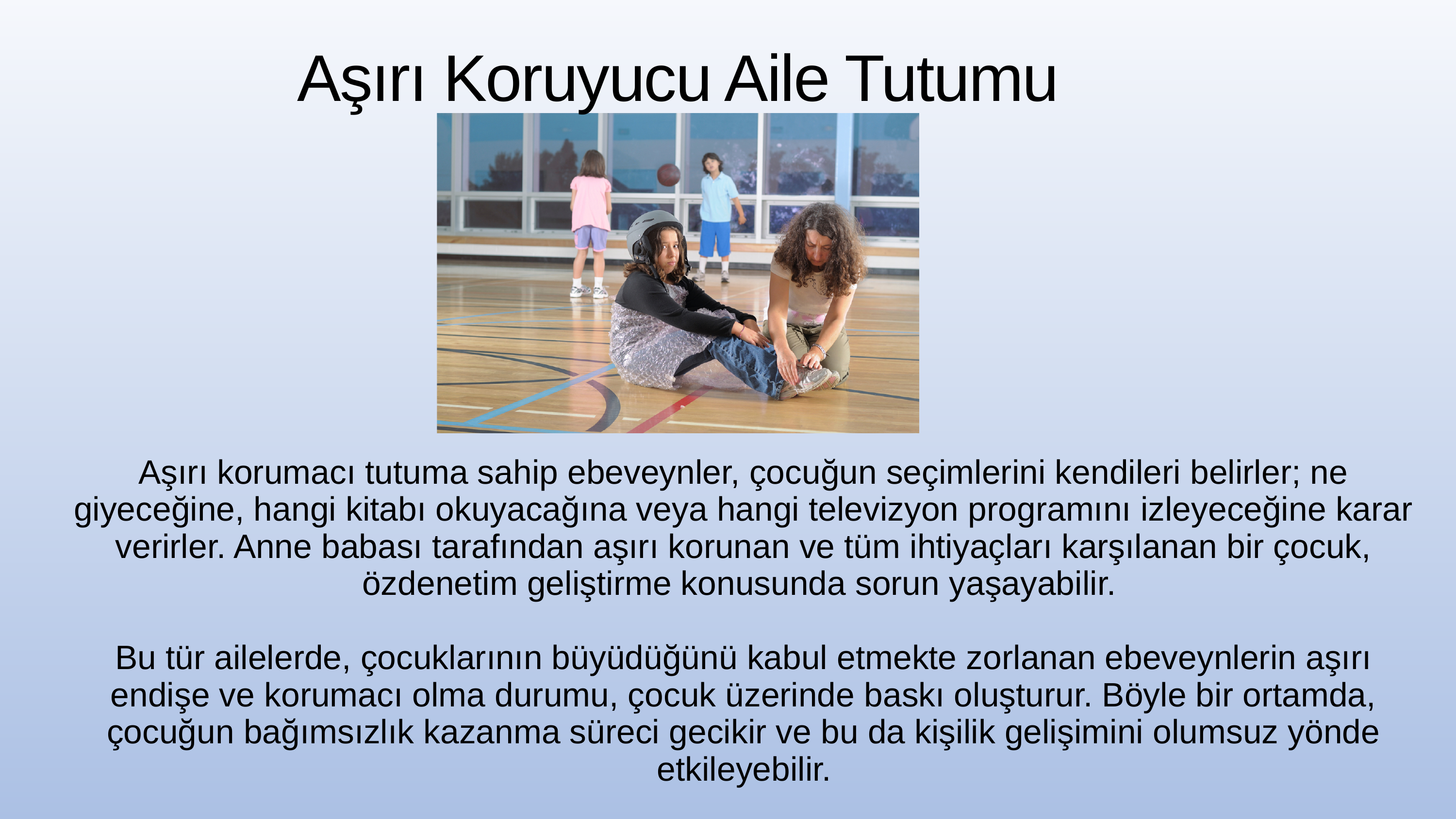

Aşırı Koruyucu Aile Tutumu

Aşırı korumacı tutuma sahip ebeveynler, çocuğun seçimlerini kendileri belirler; ne giyeceğine, hangi kitabı okuyacağına veya hangi televizyon programını izleyeceğine karar verirler. Anne babası tarafından aşırı korunan ve tüm ihtiyaçları karşılanan bir çocuk, özdenetim geliştirme konusunda sorun yaşayabilir.

Bu tür ailelerde, çocuklarının büyüdüğünü kabul etmekte zorlanan ebeveynlerin aşırı endişe ve korumacı olma durumu, çocuk üzerinde baskı oluşturur. Böyle bir ortamda, çocuğun bağımsızlık kazanma süreci gecikir ve bu da kişilik gelişimini olumsuz yönde etkileyebilir.